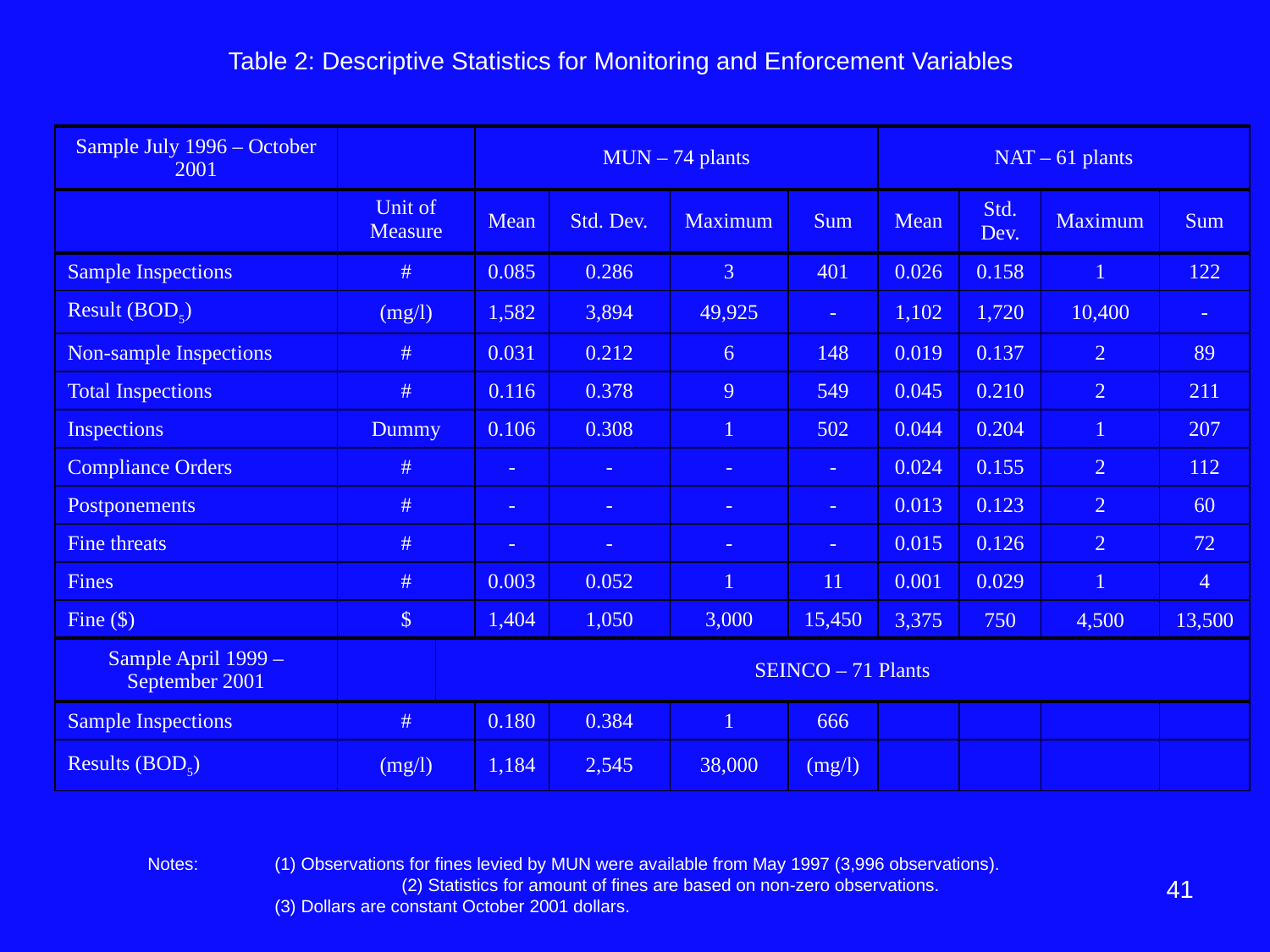

Table 2: Descriptive Statistics for Monitoring and Enforcement Variables

| Sample July 1996 – October 2001 |  |  | MUN – 74 plants |  |  |  | NAT – 61 plants |  |  |  |
| --- | --- | --- | --- | --- | --- | --- | --- | --- | --- | --- |
|  | Unit of Measure |  | Mean | Std. Dev. | Maximum | Sum | Mean | Std. Dev. | Maximum | Sum |
| Sample Inspections | # |  | 0.085 | 0.286 | 3 | 401 | 0.026 | 0.158 | 1 | 122 |
| Result (BOD5) | (mg/l) |  | 1,582 | 3,894 | 49,925 | - | 1,102 | 1,720 | 10,400 | - |
| Non-sample Inspections | # |  | 0.031 | 0.212 | 6 | 148 | 0.019 | 0.137 | 2 | 89 |
| Total Inspections | # |  | 0.116 | 0.378 | 9 | 549 | 0.045 | 0.210 | 2 | 211 |
| Inspections | Dummy |  | 0.106 | 0.308 | 1 | 502 | 0.044 | 0.204 | 1 | 207 |
| Compliance Orders | # |  | - | - | - | - | 0.024 | 0.155 | 2 | 112 |
| Postponements | # |  | - | - | - | - | 0.013 | 0.123 | 2 | 60 |
| Fine threats | # |  | - | - | - | - | 0.015 | 0.126 | 2 | 72 |
| Fines | # |  | 0.003 | 0.052 | 1 | 11 | 0.001 | 0.029 | 1 | 4 |
| Fine ($) | $ |  | 1,404 | 1,050 | 3,000 | 15,450 | 3,375 | 750 | 4,500 | 13,500 |
| Sample April 1999 – September 2001 |  | SEINCO – 71 Plants |  |  |  |  |  |  |  |  |
| Sample Inspections | # |  | 0.180 | 0.384 | 1 | 666 |  |  |  |  |
| Results (BOD5) | (mg/l) |  | 1,184 | 2,545 | 38,000 | (mg/l) |  |  |  |  |
Notes: 	(1) Observations for fines levied by MUN were available from May 1997 (3,996 observations).
              		(2) Statistics for amount of fines are based on non-zero observations.
                      	(3) Dollars are constant October 2001 dollars.

41